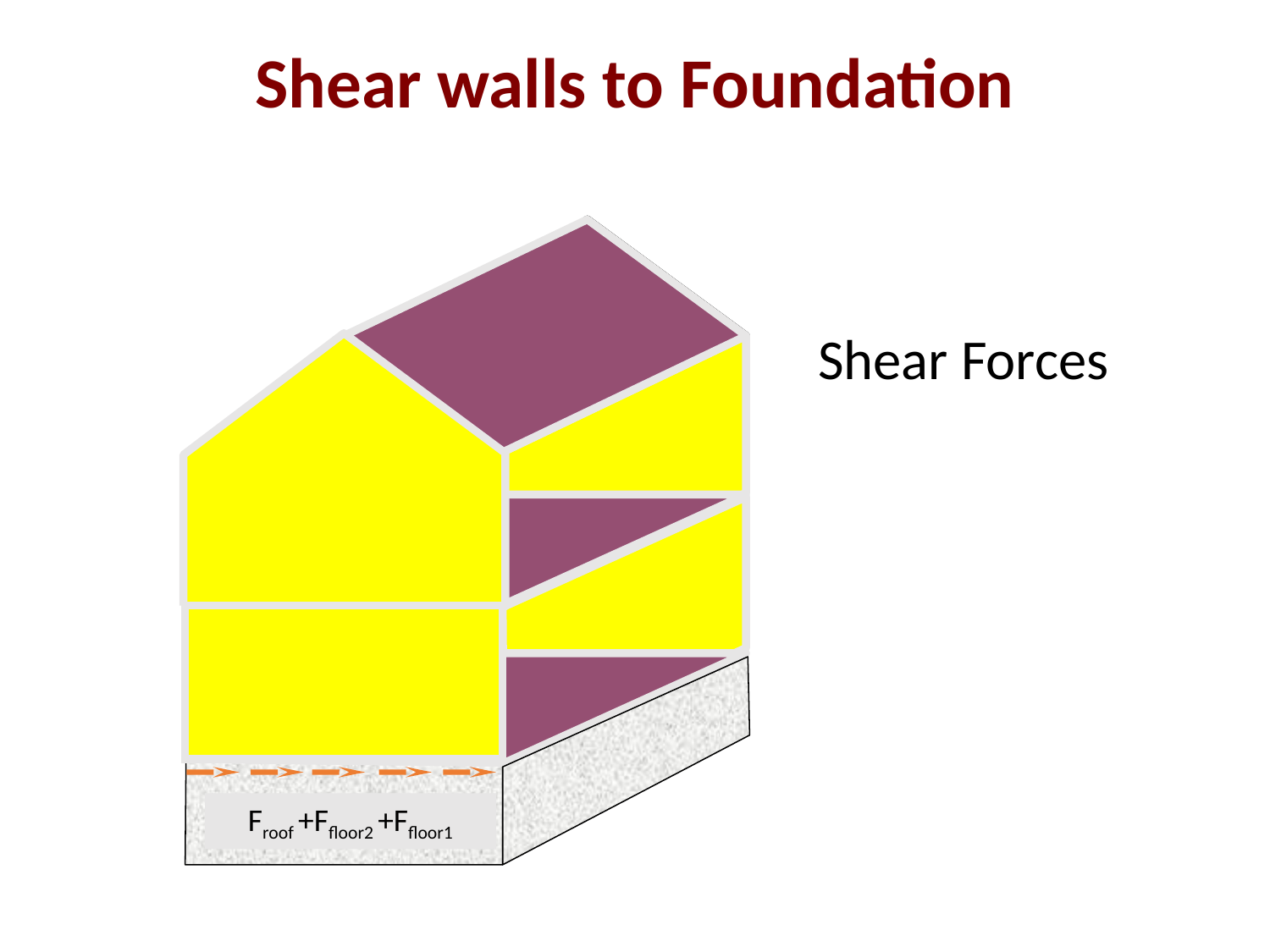

Shear walls to Foundation

Shear Forces

Froof +Ffloor2 +Ffloor1